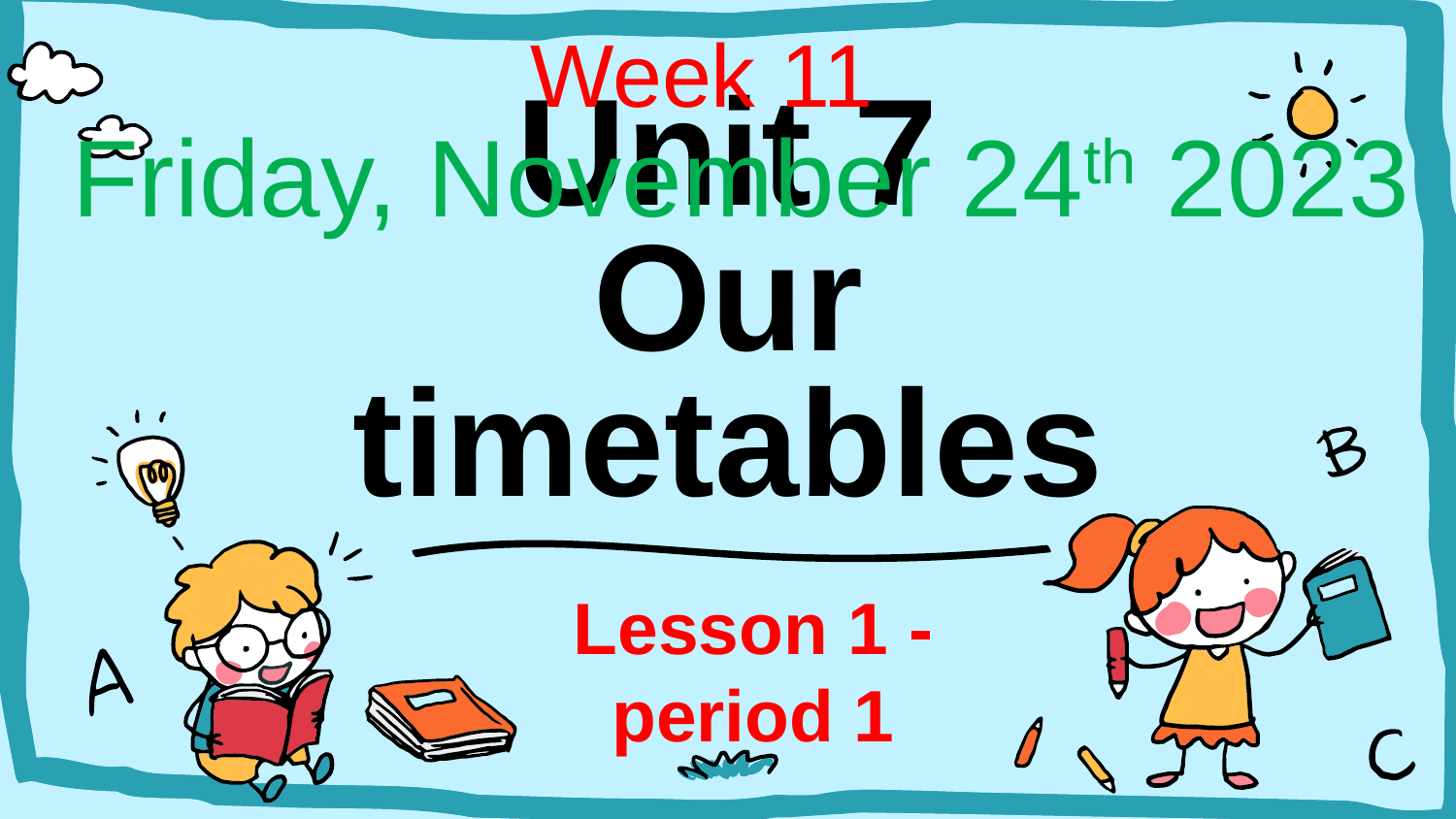

Week 11

Friday, November 24th 2023

# Unit 7 Our timetables

Lesson 1 - period 1